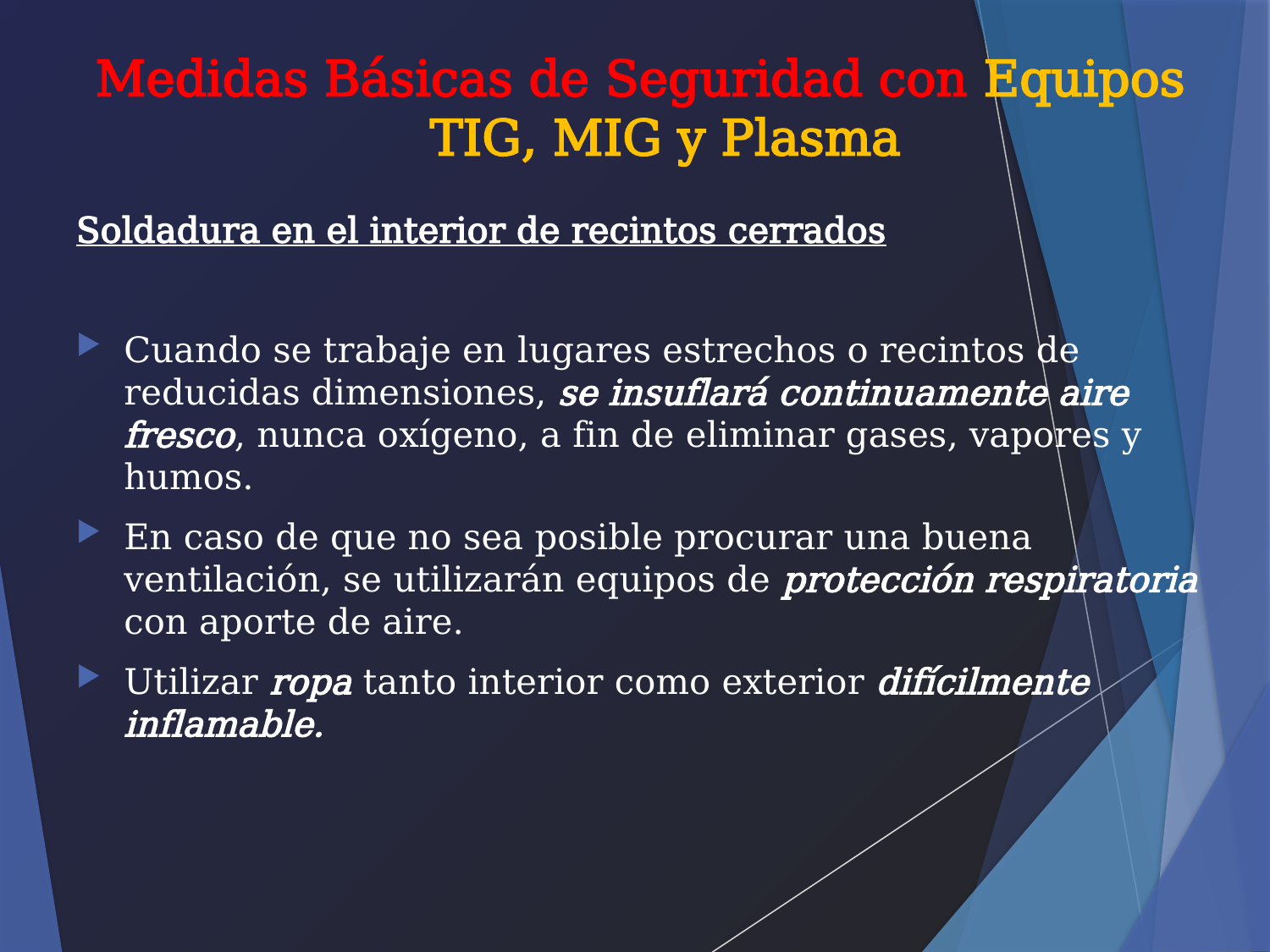

Medidas Básicas de Seguridad con Equipos TIG, MIG y Plasma
Soldadura en el interior de recintos cerrados

Cuando se trabaje en lugares estrechos o recintos de reducidas dimensiones, se insuflará continuamente aire fresco, nunca oxígeno, a fin de eliminar gases, vapores y humos.
En caso de que no sea posible procurar una buena ventilación, se utilizarán equipos de protección respiratoria con aporte de aire.
Utilizar ropa tanto interior como exterior difícilmente inflamable.